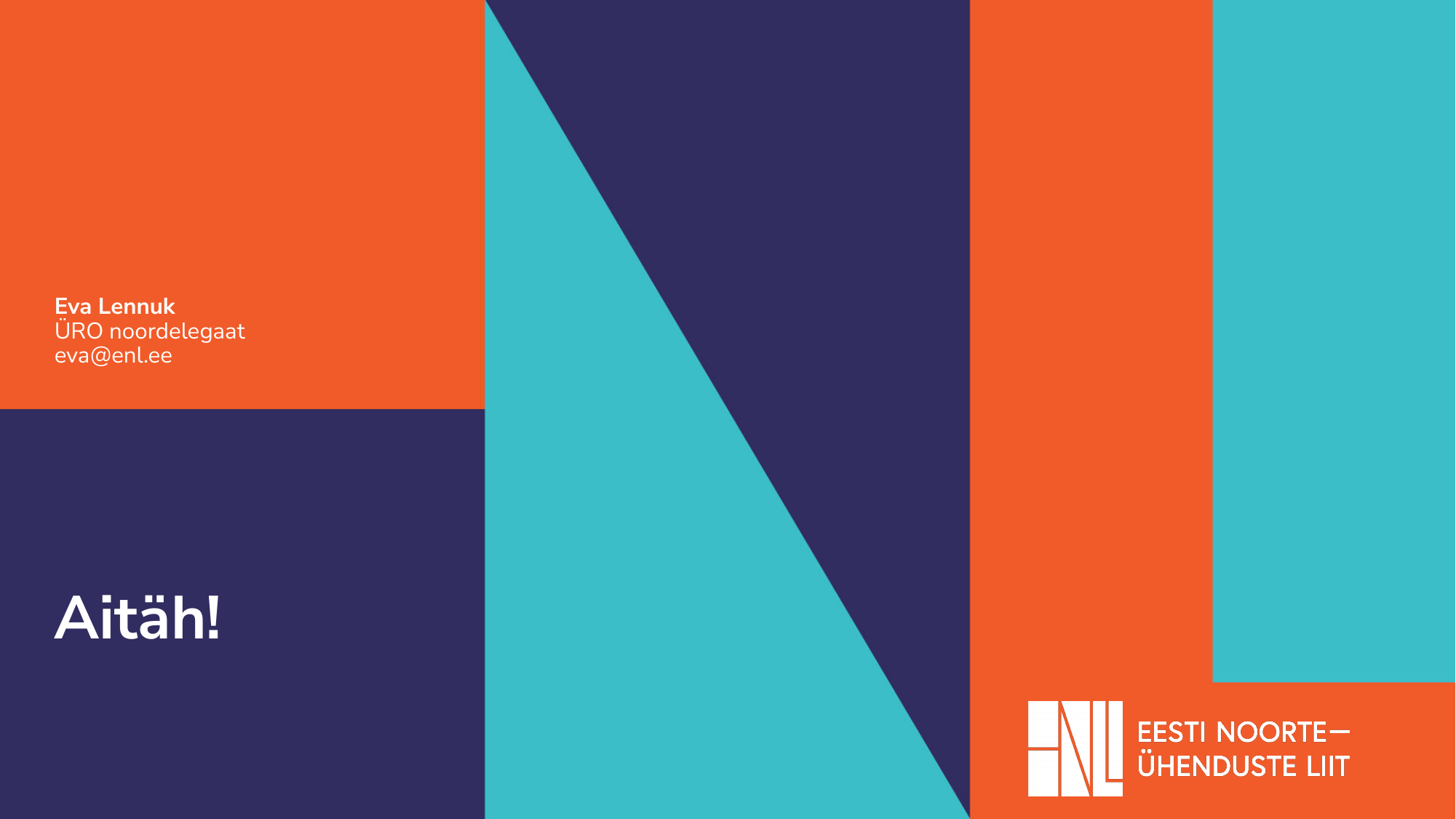

Eva Lennuk
ÜRO noordelegaat
eva@enl.ee

# Aitäh!